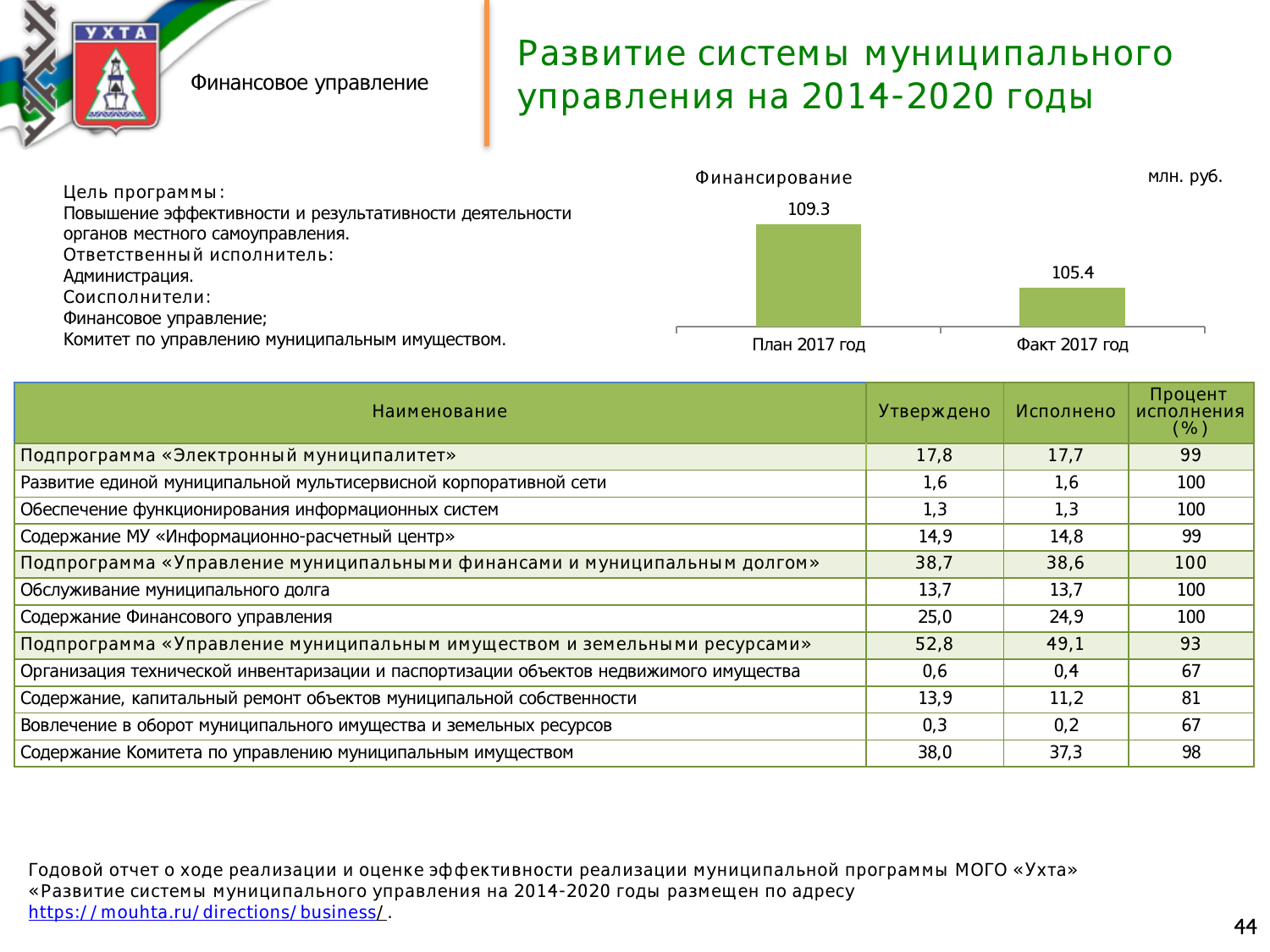

# Развитие системы муниципального управления на 2014-2020 годы
млн. руб.
Финансирование
Цель программы:
Повышение эффективности и результативности деятельности
органов местного самоуправления.
Ответственный исполнитель:
Администрация.
Соисполнители:
Финансовое управление;
Комитет по управлению муниципальным имуществом.

### Chart

| Category | Ряд 1 |
|---|---|
| План 2017 год | 109.3 |
| Факт 2017 год | 105.4 |
| Наименование | Утверждено | Исполнено | Процент исполнения (%) |
| --- | --- | --- | --- |
| Подпрограмма «Электронный муниципалитет» | 17,8 | 17,7 | 99 |
| Развитие единой муниципальной мультисервисной корпоративной сети | 1,6 | 1,6 | 100 |
| Обеспечение функционирования информационных систем | 1,3 | 1,3 | 100 |
| Содержание МУ «Информационно-расчетный центр» | 14,9 | 14,8 | 99 |
| Подпрограмма «Управление муниципальными финансами и муниципальным долгом» | 38,7 | 38,6 | 100 |
| Обслуживание муниципального долга | 13,7 | 13,7 | 100 |
| Содержание Финансового управления | 25,0 | 24,9 | 100 |
| Подпрограмма «Управление муниципальным имуществом и земельными ресурсами» | 52,8 | 49,1 | 93 |
| Организация технической инвентаризации и паспортизации объектов недвижимого имущества | 0,6 | 0,4 | 67 |
| Содержание, капитальный ремонт объектов муниципальной собственности | 13,9 | 11,2 | 81 |
| Вовлечение в оборот муниципального имущества и земельных ресурсов | 0,3 | 0,2 | 67 |
| Содержание Комитета по управлению муниципальным имуществом | 38,0 | 37,3 | 98 |

Годовой отчет о ходе реализации и оценке эффективности реализации муниципальной программы МОГО «Ухта»
«Развитие системы муниципального управления на 2014-2020 годы размещен по адресу
https://mouhta.ru/directions/business/.

44